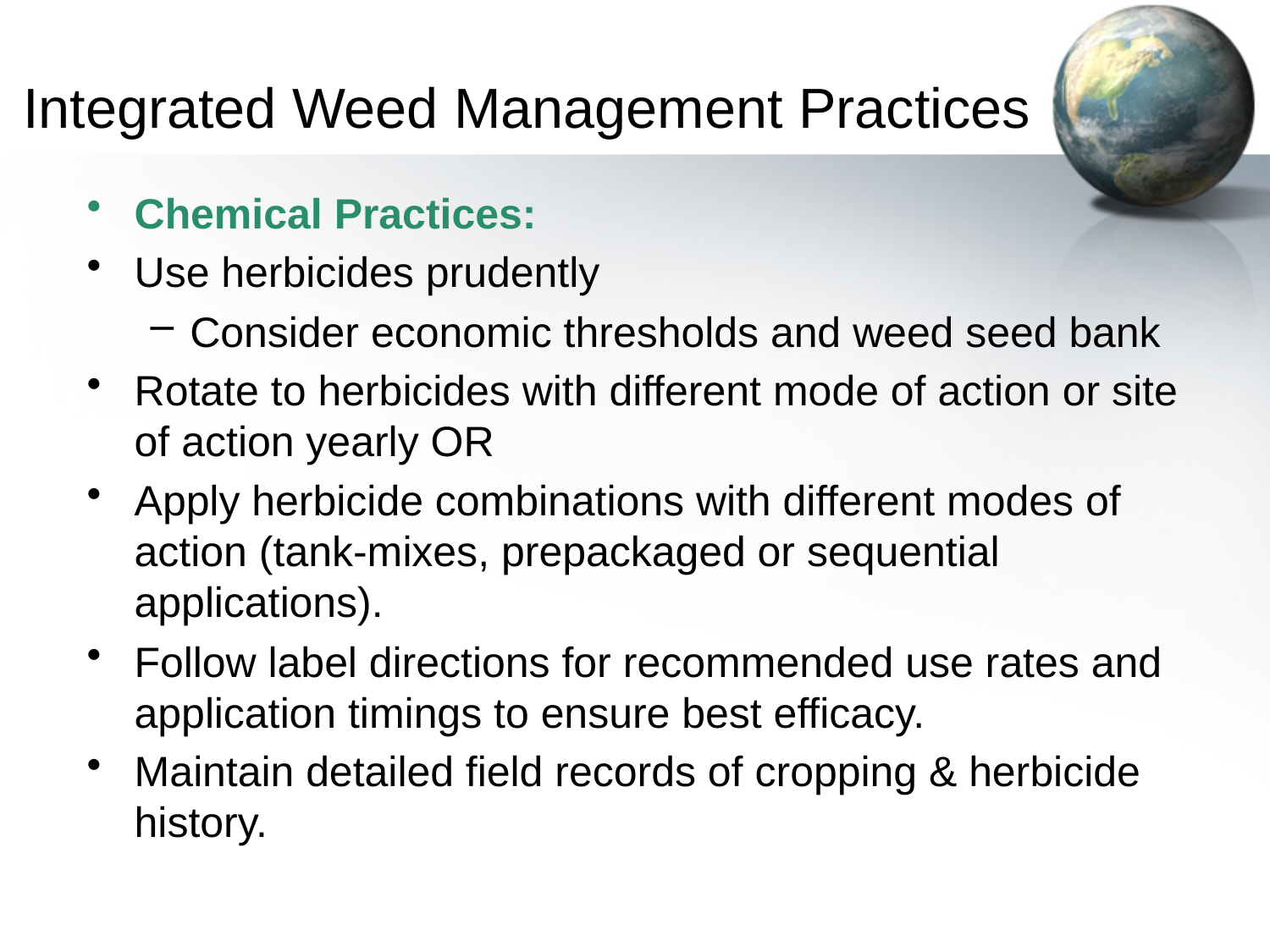

Integrated Weed Management Practices
Chemical Practices:
Use herbicides prudently
Consider economic thresholds and weed seed bank
Rotate to herbicides with different mode of action or site of action yearly OR
Apply herbicide combinations with different modes of action (tank-mixes, prepackaged or sequential applications).
Follow label directions for recommended use rates and application timings to ensure best efficacy.
Maintain detailed field records of cropping & herbicide history.